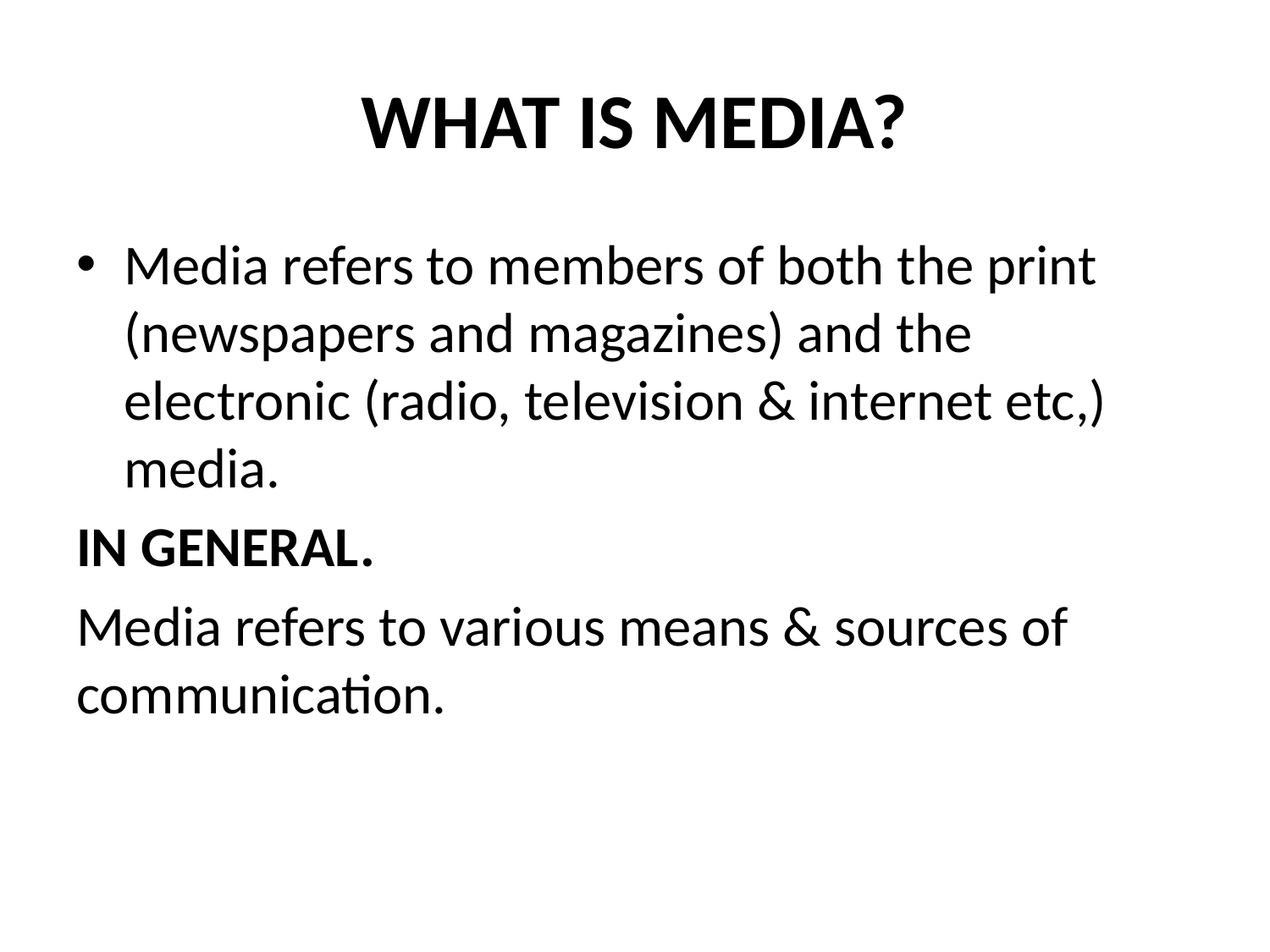

# WHAT IS MEDIA?
Media refers to members of both the print (newspapers and magazines) and the electronic (radio, television & internet etc,) media.
IN GENERAL.
Media refers to various means & sources of communication.